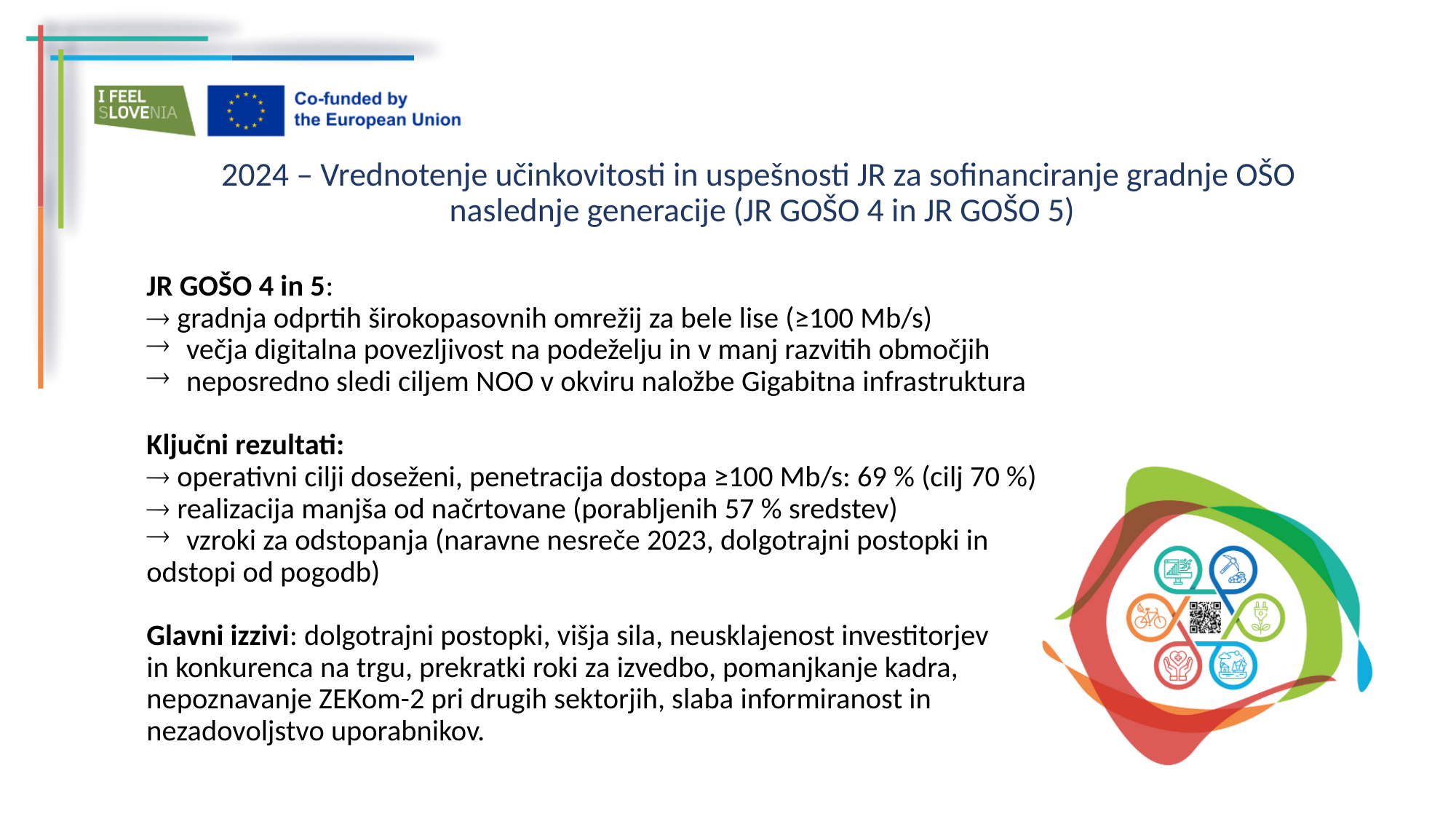

# 2024 – Vrednotenje učinkovitosti in uspešnosti JR za sofinanciranje gradnje OŠO naslednje generacije (JR GOŠO 4 in JR GOŠO 5)
JR GOŠO 4 in 5:
→ gradnja odprtih širokopasovnih omrežij za bele lise (≥100 Mb/s)
večja digitalna povezljivost na podeželju in v manj razvitih območjih
neposredno sledi ciljem NOO v okviru naložbe Gigabitna infrastruktura

Ključni rezultati:
→ operativni cilji doseženi, penetracija dostopa ≥100 Mb/s: 69 % (cilj 70 %)
→ realizacija manjša od načrtovane (porabljenih 57 % sredstev)
vzroki za odstopanja (naravne nesreče 2023, dolgotrajni postopki in
odstopi od pogodb)

Glavni izzivi: dolgotrajni postopki, višja sila, neusklajenost investitorjev
in konkurenca na trgu, prekratki roki za izvedbo, pomanjkanje kadra,
nepoznavanje ZEKom-2 pri drugih sektorjih, slaba informiranost in
nezadovoljstvo uporabnikov.